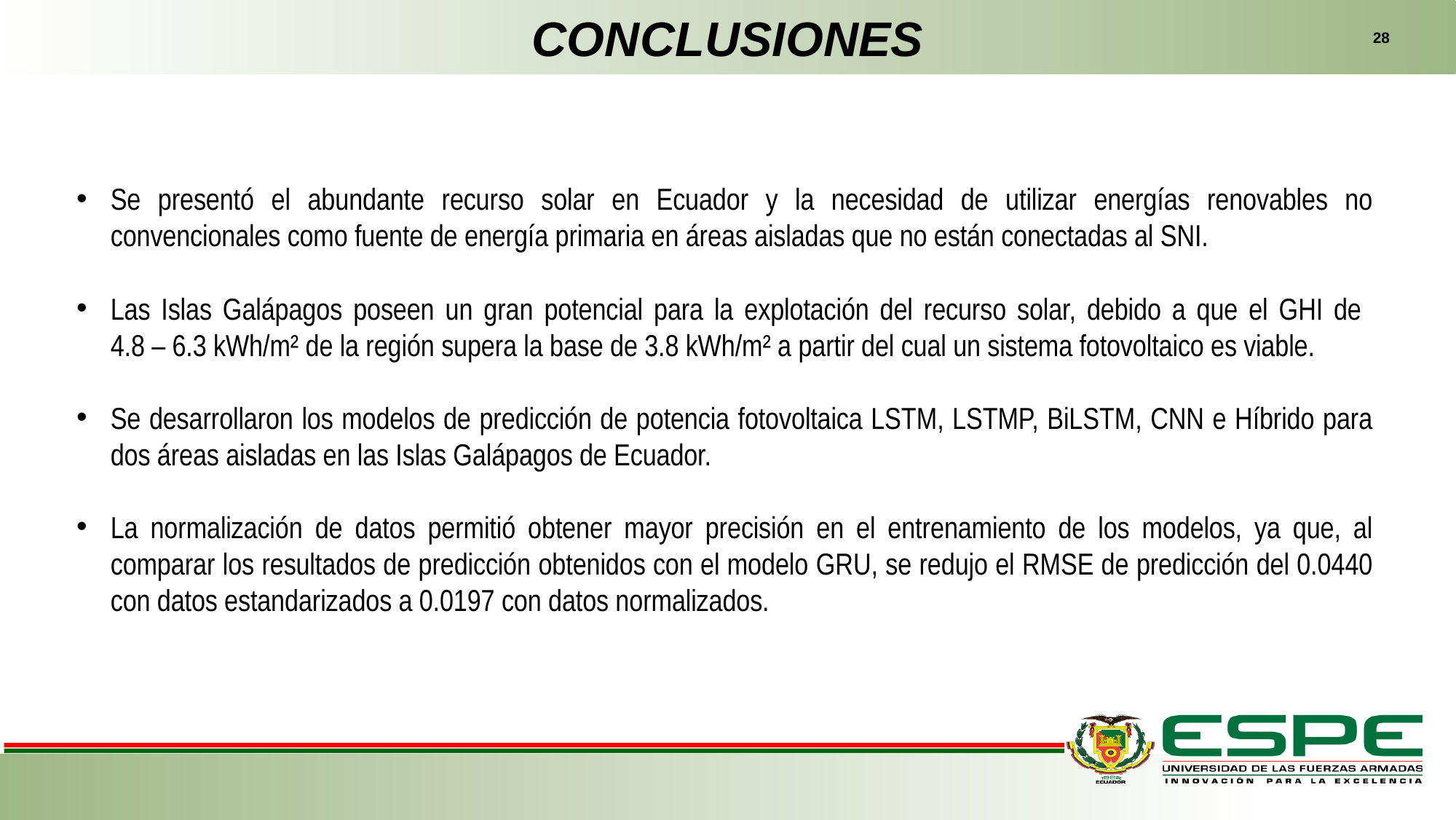

CONCLUSIONES
28
Se presentó el abundante recurso solar en Ecuador y la necesidad de utilizar energías renovables no convencionales como fuente de energía primaria en áreas aisladas que no están conectadas al SNI.

Las Islas Galápagos poseen un gran potencial para la explotación del recurso solar, debido a que el GHI de
4.8 – 6.3 kWh/m² de la región supera la base de 3.8 kWh/m² a partir del cual un sistema fotovoltaico es viable.

Se desarrollaron los modelos de predicción de potencia fotovoltaica LSTM, LSTMP, BiLSTM, CNN e Híbrido para dos áreas aisladas en las Islas Galápagos de Ecuador.

La normalización de datos permitió obtener mayor precisión en el entrenamiento de los modelos, ya que, al comparar los resultados de predicción obtenidos con el modelo GRU, se redujo el RMSE de predicción del 0.0440 con datos estandarizados a 0.0197 con datos normalizados.